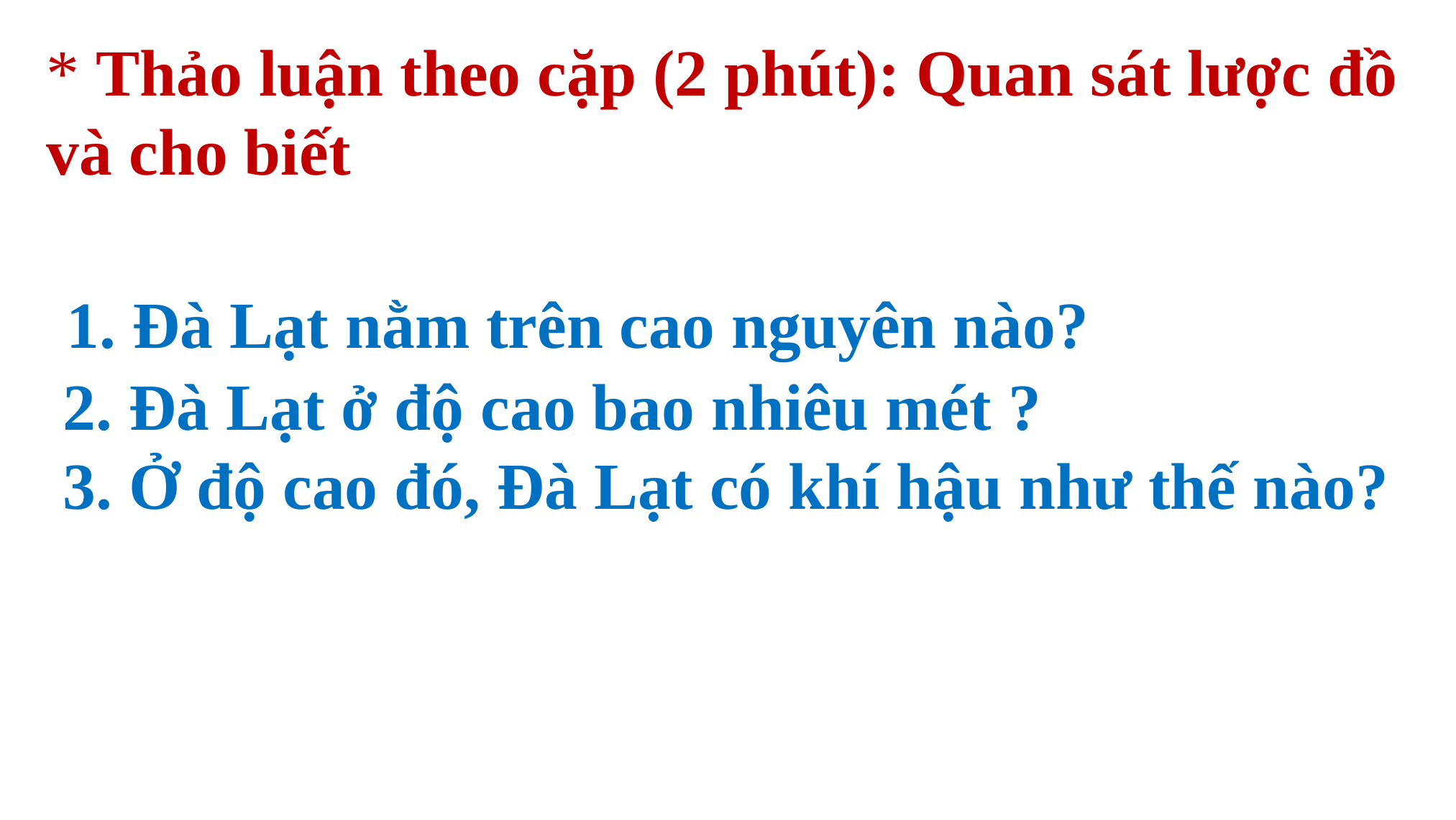

* Thảo luận theo cặp (2 phút): Quan sát lược đồ và cho biết

 1. Đà Lạt nằm trên cao nguyên nào?
 2. Đà Lạt ở độ cao bao nhiêu mét ?
 3. Ở độ cao đó, Đà Lạt có khí hậu như thế nào?